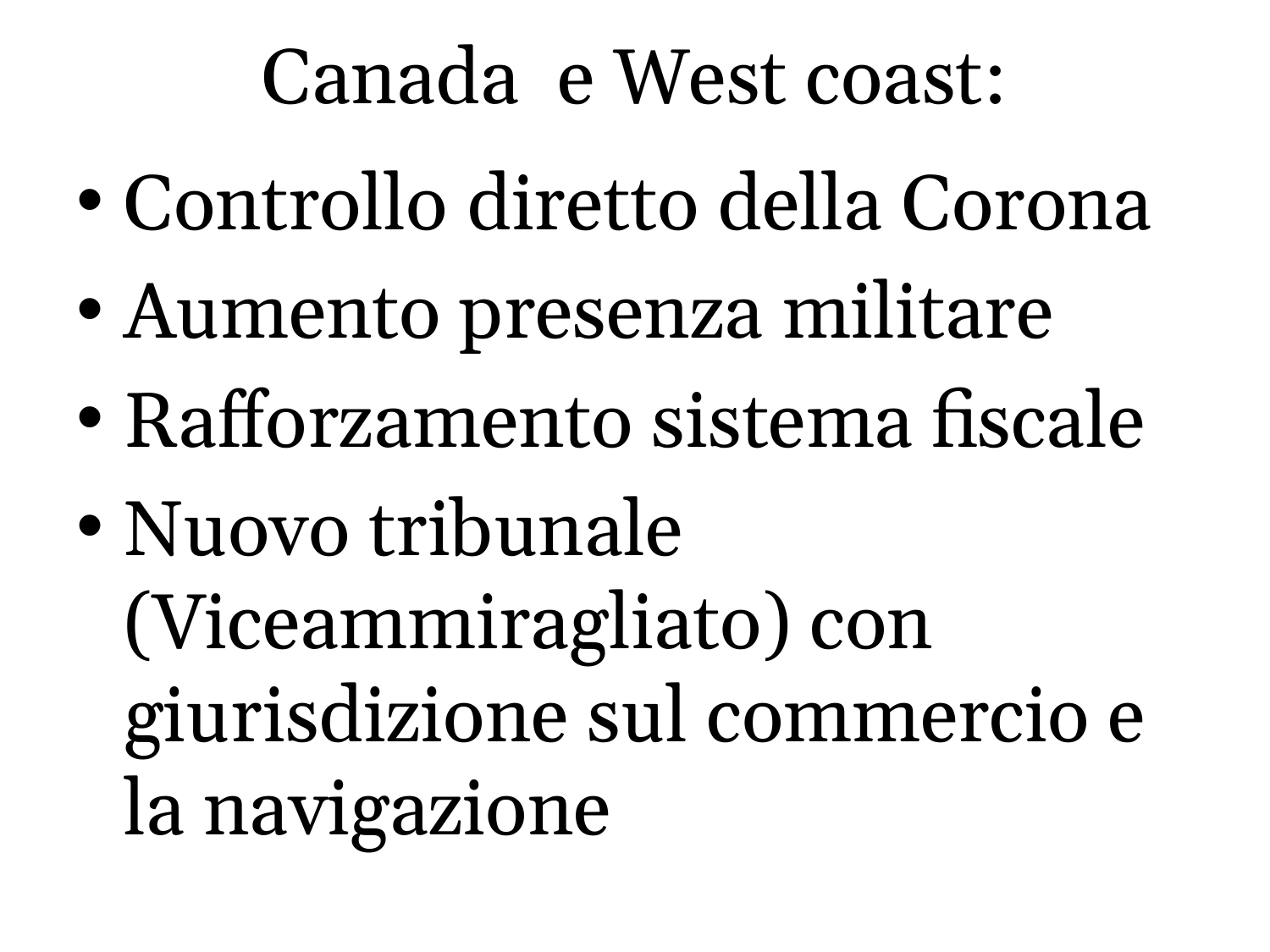

# Canada  e West coast:
Controllo diretto della Corona
Aumento presenza militare
Rafforzamento sistema fiscale
Nuovo tribunale (Viceammiragliato) con giurisdizione sul commercio e la navigazione